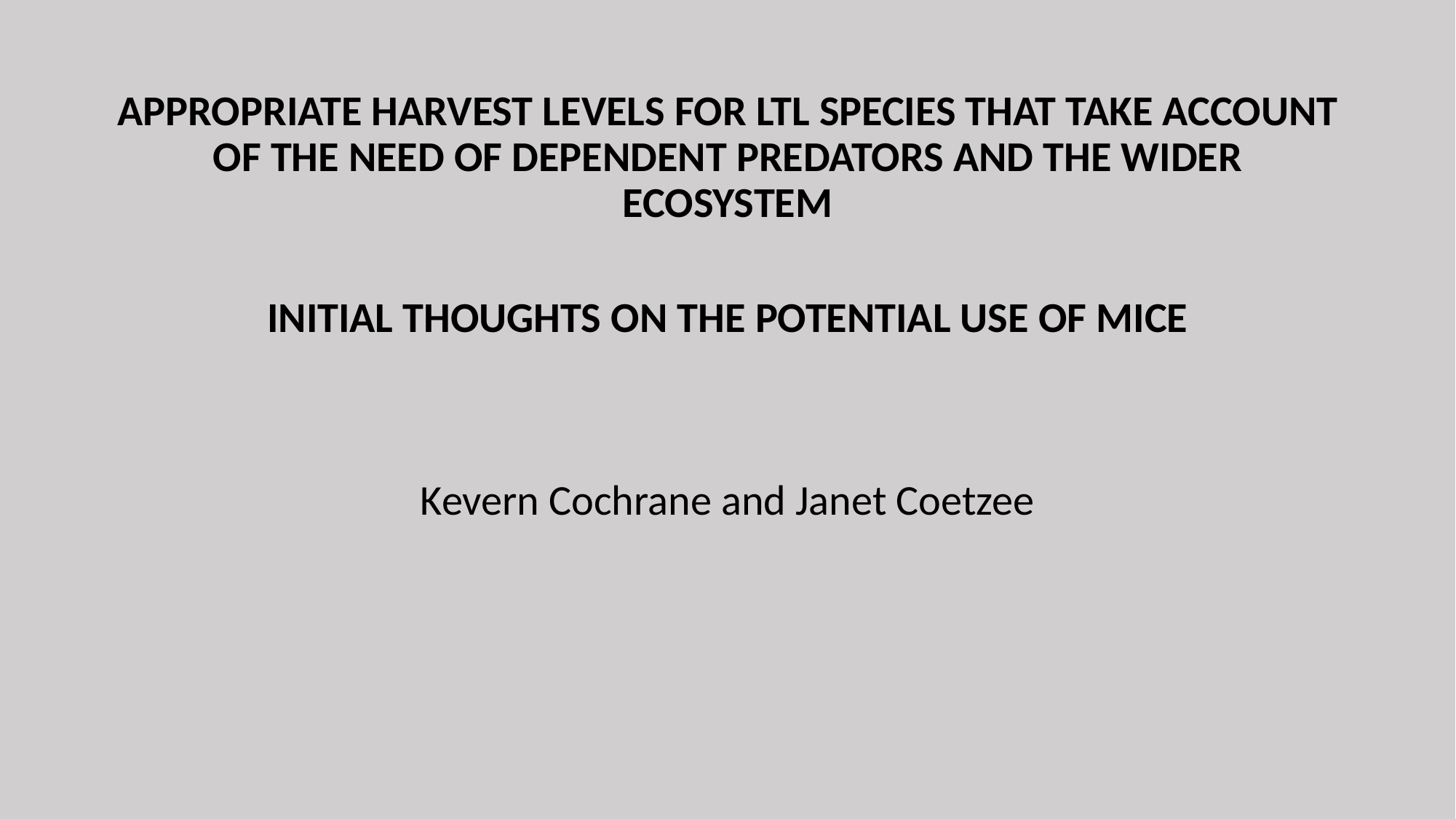

# APPROPRIATE HARVEST LEVELS FOR LTL SPECIES THAT TAKE ACCOUNT OF THE NEED OF DEPENDENT PREDATORS AND THE WIDER ECOSYSTEM
INITIAL THOUGHTS ON THE POTENTIAL USE OF MICE

Kevern Cochrane and Janet Coetzee